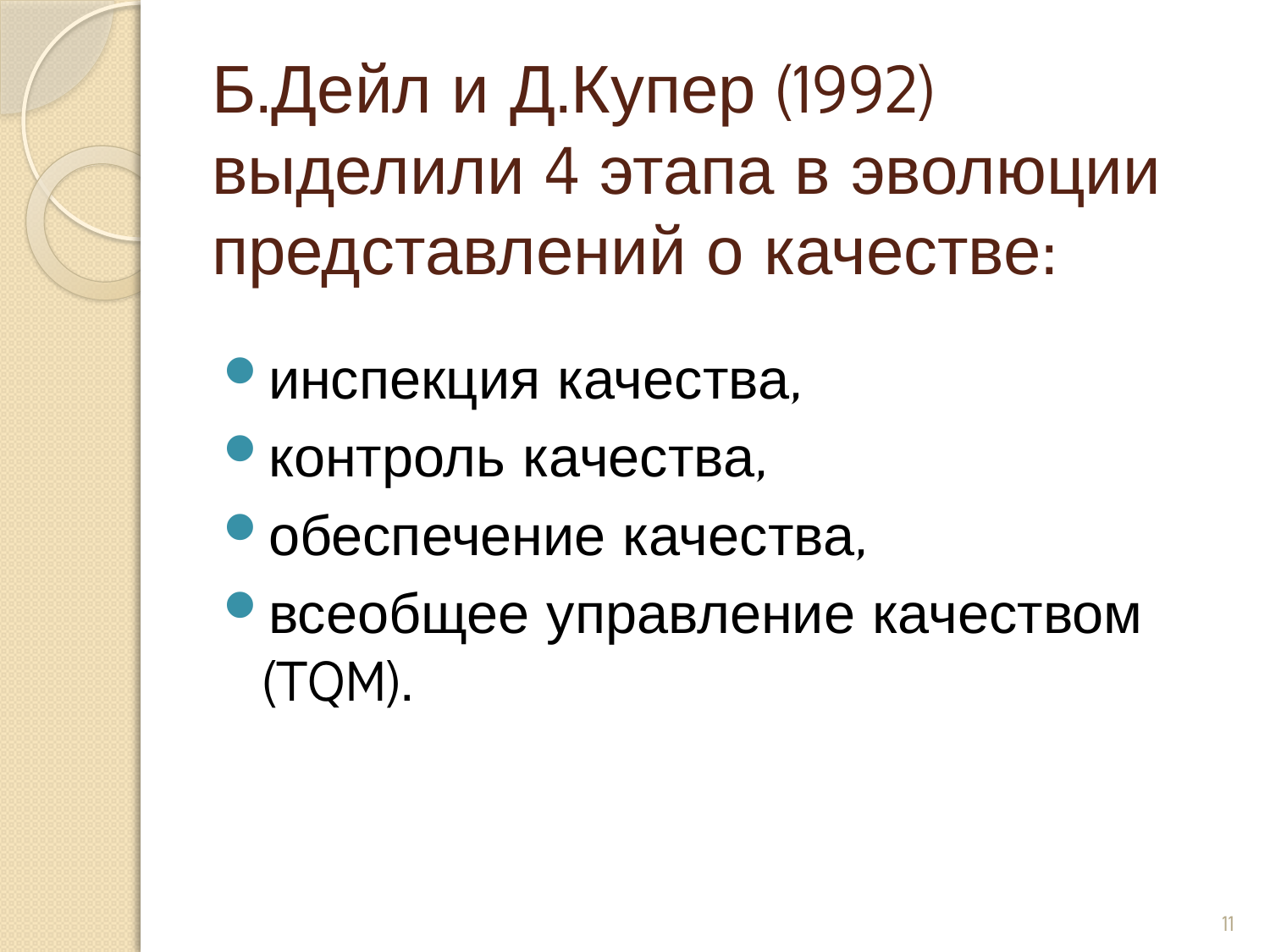

# Б.Дейл и Д.Купер (1992) выделили 4 этапа в эволюции представлений о качестве:
инспекция качества,
контроль качества,
обеспечение качества,
всеобщее управление качеством (TQM).

11